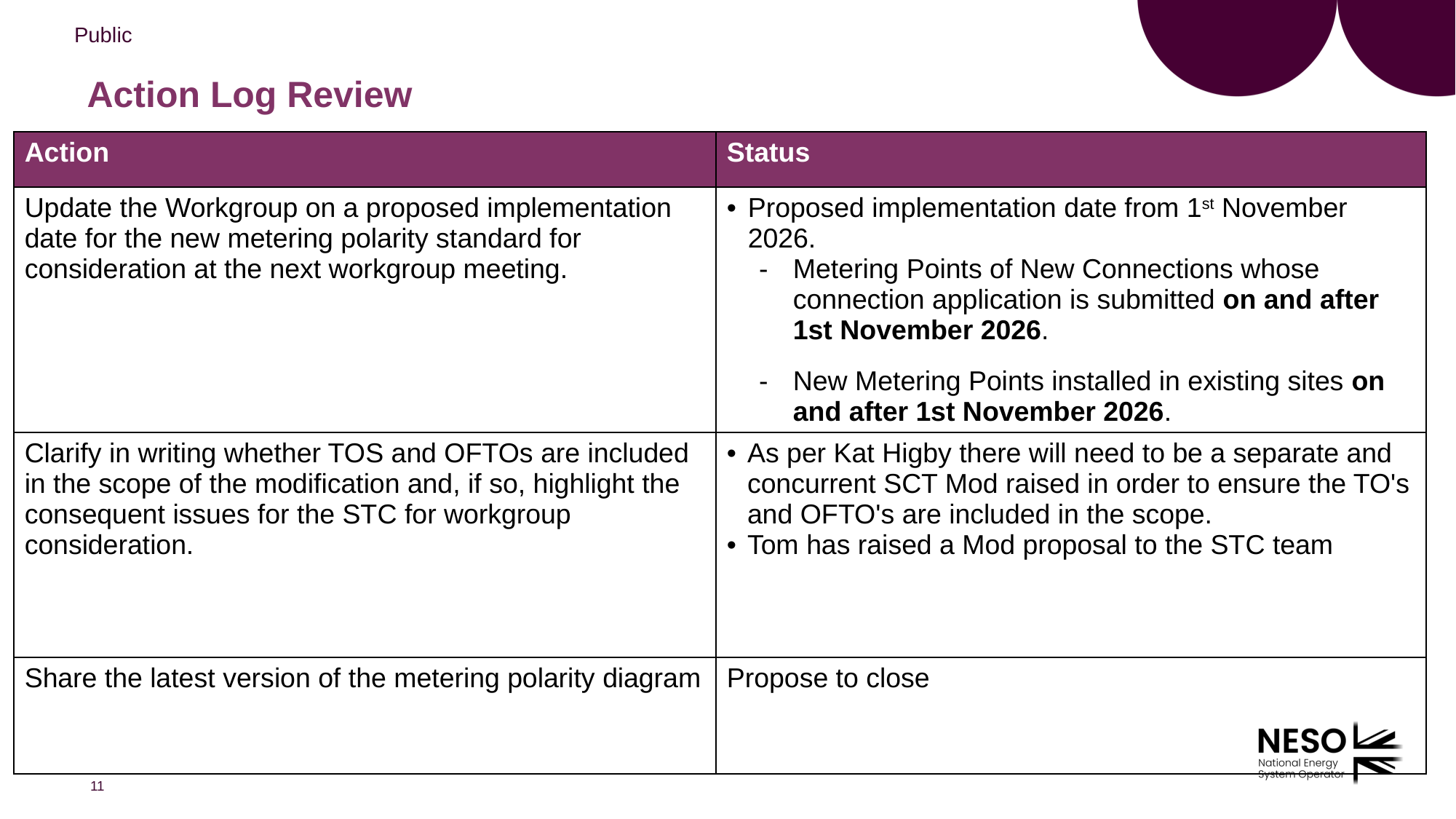

# Action Log Review
| Action | Status |
| --- | --- |
| Update the Workgroup on a proposed implementation date for the new metering polarity standard for consideration at the next workgroup meeting. | Proposed implementation date from 1st November 2026. Metering Points of New Connections whose connection application is submitted on and after 1st November 2026. New Metering Points installed in existing sites on and after 1st November 2026. |
| Clarify in writing whether TOS and OFTOs are included in the scope of the modification and, if so, highlight the consequent issues for the STC for workgroup consideration. | As per Kat Higby there will need to be a separate and concurrent SCT Mod raised in order to ensure the TO's and OFTO's are included in the scope. Tom has raised a Mod proposal to the STC team |
| Share the latest version of the metering polarity diagram | Propose to close |